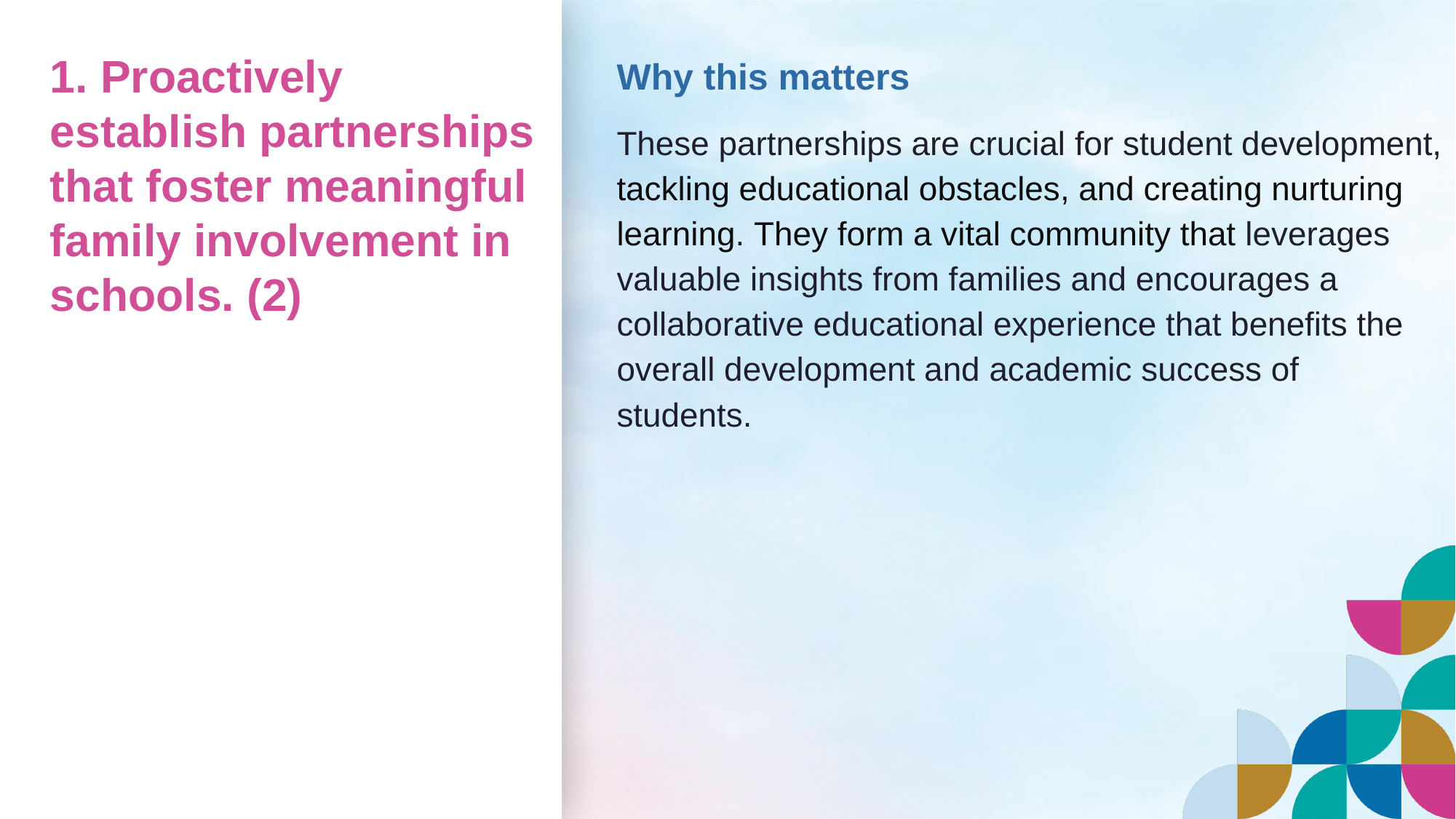

# 1. Proactively establish partnerships that foster meaningful family involvement in schools. (2)
Why this matters
These partnerships are crucial for student development, tackling educational obstacles, and creating nurturing learning. They form a vital community that leverages valuable insights from families and encourages a collaborative educational experience that benefits the overall development and academic success of students.